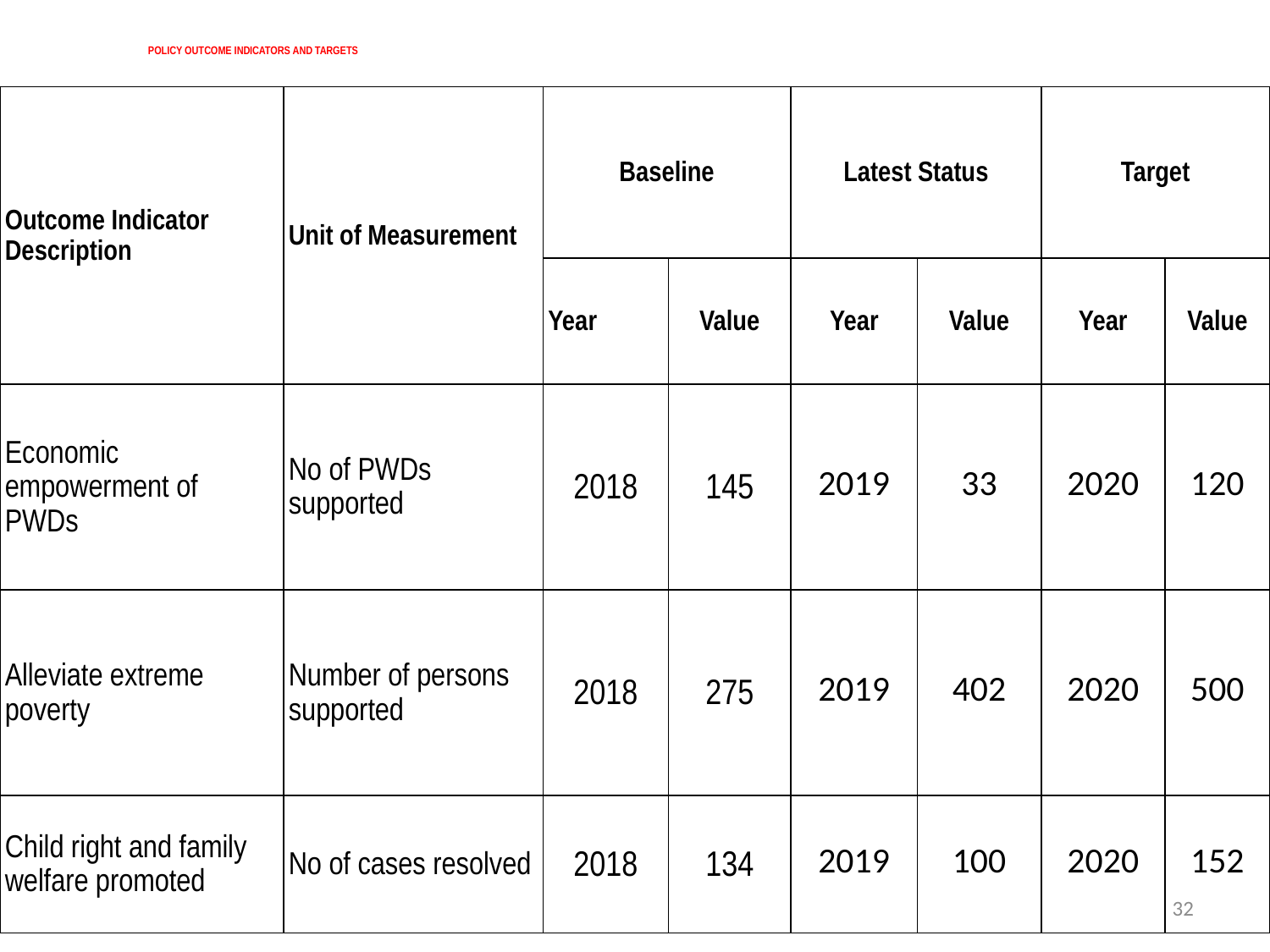

# POLICY OUTCOME INDICATORS AND TARGETS
| Outcome Indicator Description | Unit of Measurement | Baseline |  | Latest Status |  | Target |  |
| --- | --- | --- | --- | --- | --- | --- | --- |
|  |  | Year | Value | Year | Value | Year | Value |
| Economic empowerment of PWDs | No of PWDs supported | 2018 | 145 | 2019 | 33 | 2020 | 120 |
| Alleviate extreme poverty | Number of persons supported | 2018 | 275 | 2019 | 402 | 2020 | 500 |
| Child right and family welfare promoted | No of cases resolved | 2018 | 134 | 2019 | 100 | 2020 | 152 |

32